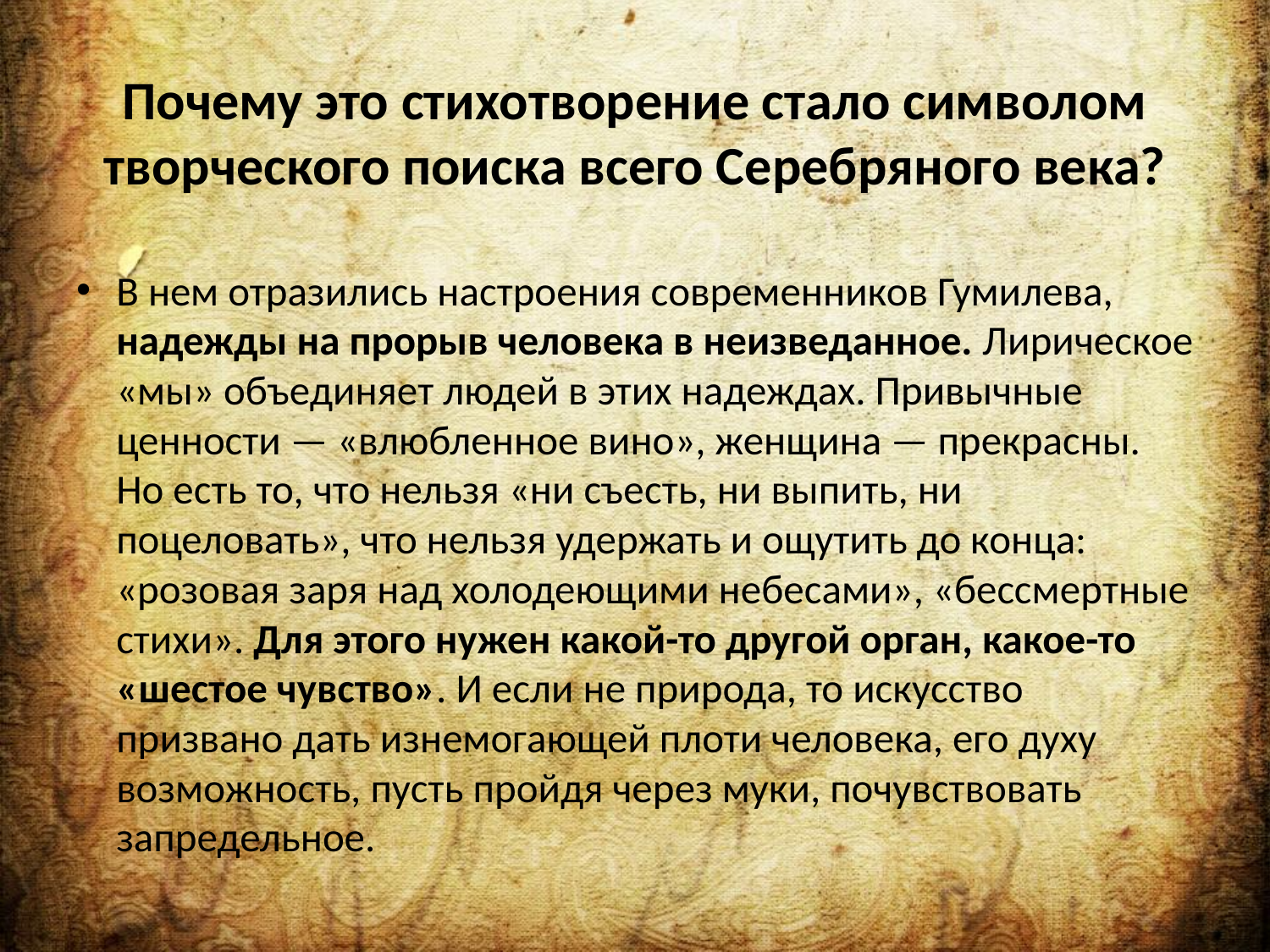

# Почему это стихотворение стало символом творческого поиска всего Серебряного века?
В нем отразились настроения современников Гумилева, надежды на прорыв человека в неизведанное. Лирическое «мы» объединяет людей в этих надеждах. Привычные ценности — «влюбленное вино», женщина — прекрасны. Но есть то, что нельзя «ни съесть, ни выпить, ни поцеловать», что нельзя удержать и ощутить до конца: «розовая заря над холодеющими небесами», «бессмертные стихи». Для этого нужен какой-то другой орган, какое-то «шестое чувство». И если не природа, то искусство призвано дать изнемогающей плоти человека, его духу возможность, пусть пройдя через муки, почувствовать запредельное.